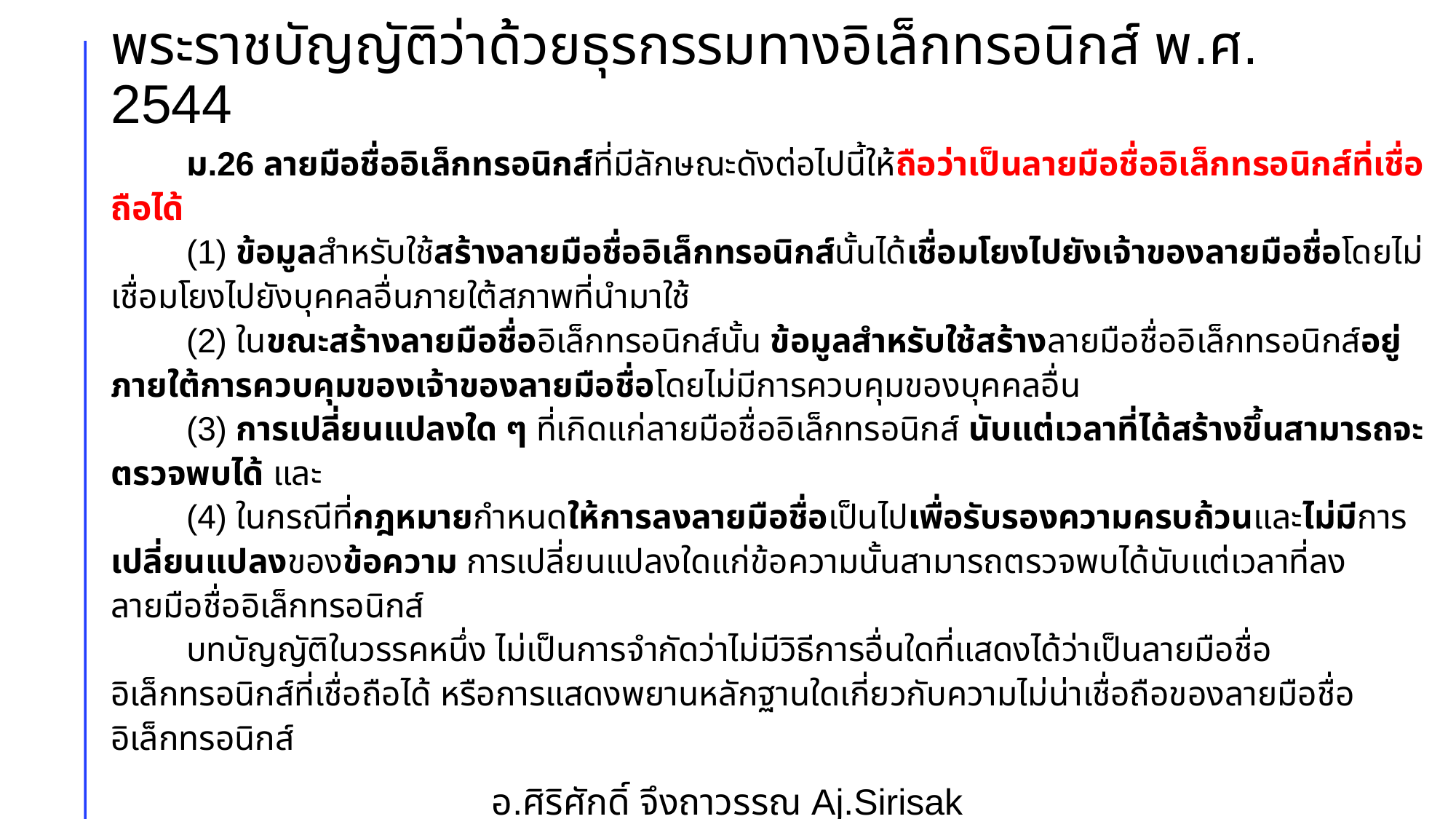

# พระราชบัญญัติว่าด้วยธุรกรรมทางอิเล็กทรอนิกส์ พ.ศ. 2544
	ม.26 ลายมือชื่ออิเล็กทรอนิกส์ที่มีลักษณะดังต่อไปนี้ให้ถือว่าเป็นลายมือชื่ออิเล็กทรอนิกส์ที่เชื่อถือได้
	(1) ข้อมูลสําหรับใช้สร้างลายมือชื่ออิเล็กทรอนิกส์นั้นได้เชื่อมโยงไปยังเจ้าของลายมือชื่อโดยไม่เชื่อมโยงไปยังบุคคลอื่นภายใต้สภาพที่นํามาใช้
	(2) ในขณะสร้างลายมือชื่ออิเล็กทรอนิกส์นั้น ข้อมูลสําหรับใช้สร้างลายมือชื่ออิเล็กทรอนิกส์อยู่ภายใต้การควบคุมของเจ้าของลายมือชื่อโดยไม่มีการควบคุมของบุคคลอื่น
	(3) การเปลี่ยนแปลงใด ๆ ที่เกิดแก่ลายมือชื่ออิเล็กทรอนิกส์ นับแต่เวลาที่ได้สร้างขึ้นสามารถจะตรวจพบได้ และ
	(4) ในกรณีที่กฎหมายกำหนดให้การลงลายมือชื่อเป็นไปเพื่อรับรองความครบถ้วนและไม่มีการเปลี่ยนแปลงของข้อความ การเปลี่ยนแปลงใดแก่ข้อความนั้นสามารถตรวจพบได้นับแต่เวลาที่ลงลายมือชื่ออิเล็กทรอนิกส์
	บทบัญญัติในวรรคหนึ่ง ไม่เป็นการจำกัดว่าไม่มีวิธีการอื่นใดที่แสดงได้ว่าเป็นลายมือชื่ออิเล็กทรอนิกส์ที่เชื่อถือได้ หรือการแสดงพยานหลักฐานใดเกี่ยวกับความไม่น่าเชื่อถือของลายมือชื่ออิเล็กทรอนิกส์
อ.ศิริศักดิ์ จึงถาวรรณ Aj.Sirisak Jungthawan